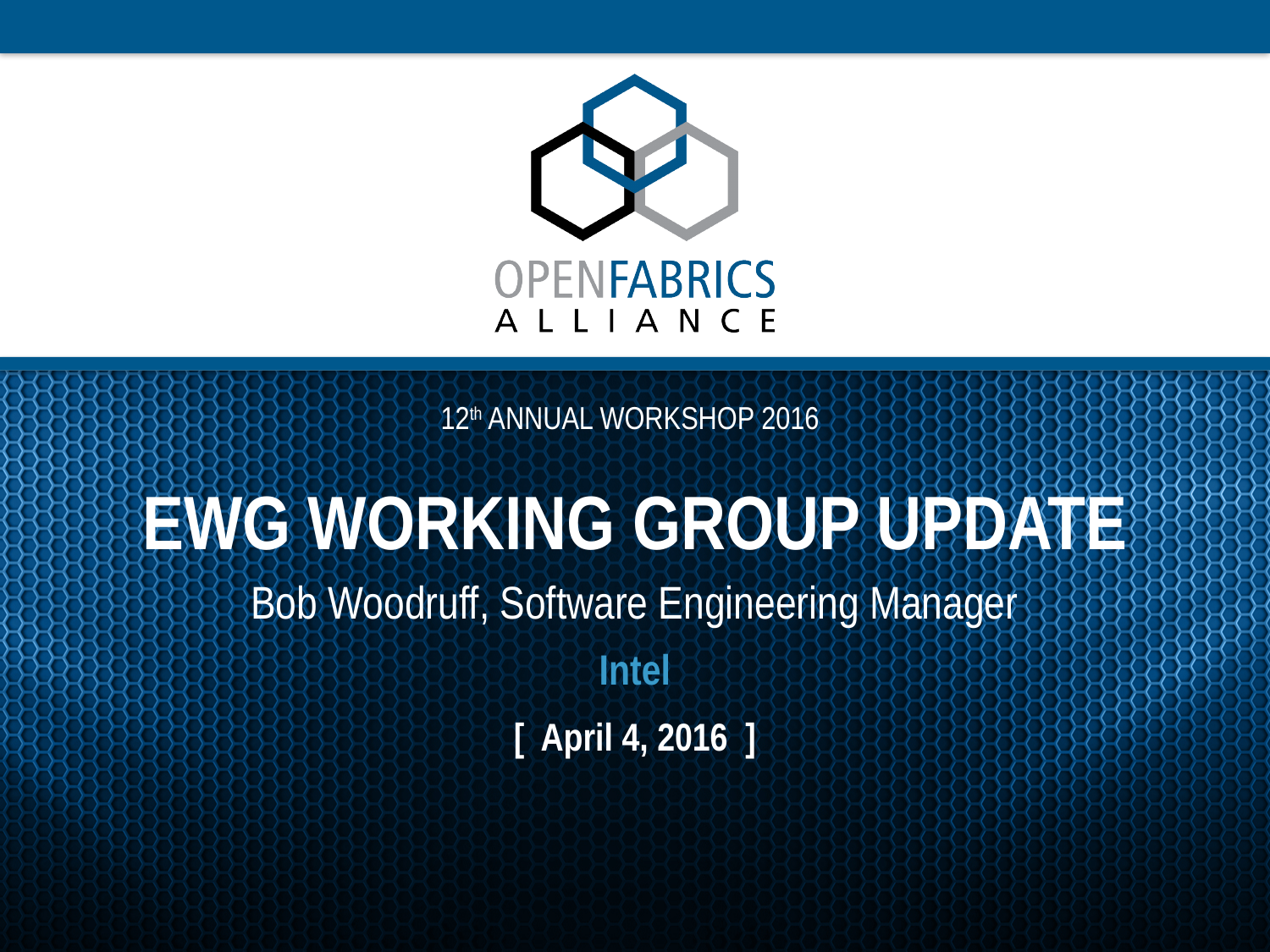

# EWG Working Group Update
Bob Woodruff, Software Engineering Manager
Intel
[  April 4, 2016  ]